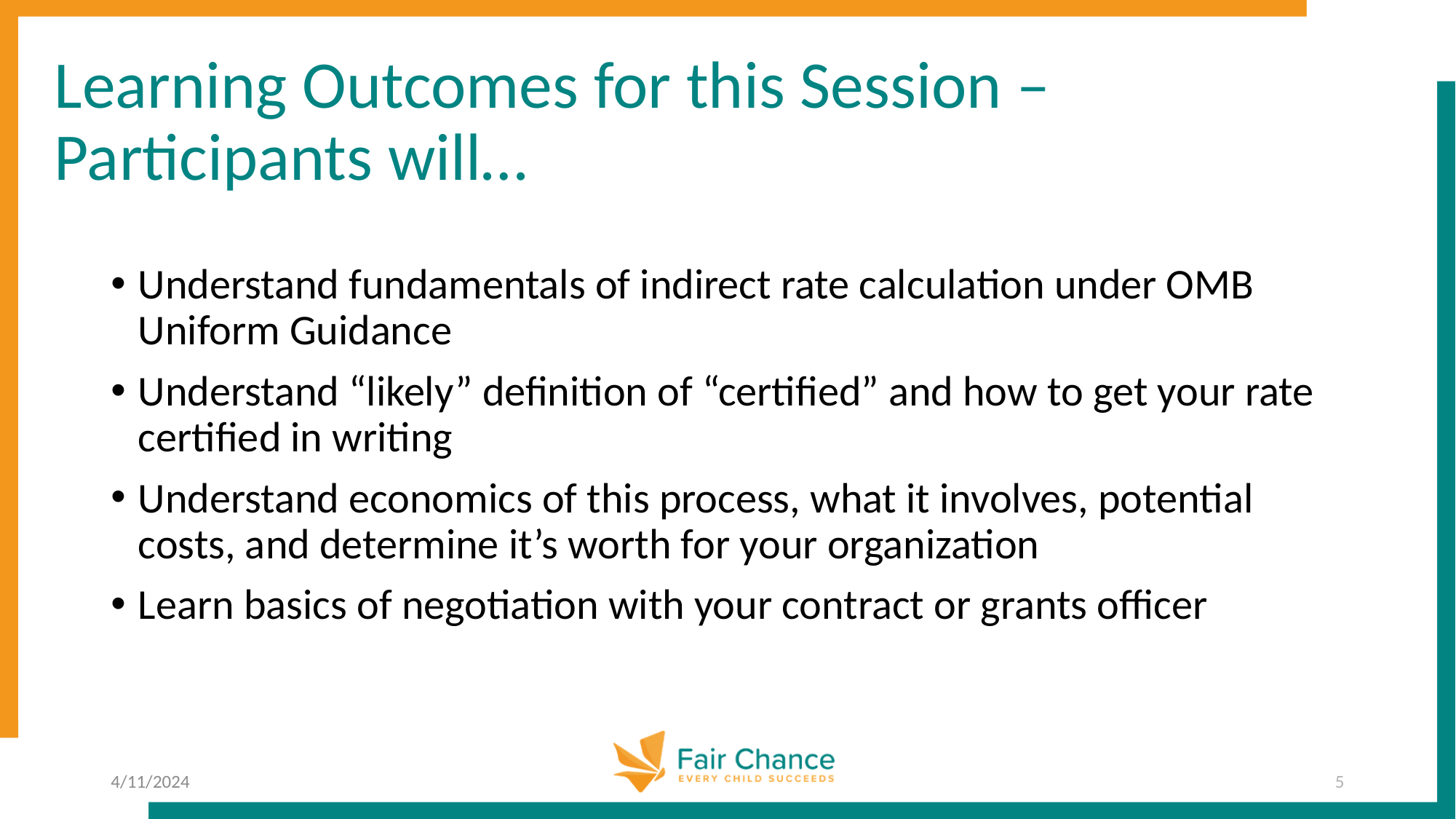

# Learning Outcomes for this Session – Participants will…
Understand fundamentals of indirect rate calculation under OMB Uniform Guidance
Understand “likely” definition of “certified” and how to get your rate certified in writing
Understand economics of this process, what it involves, potential costs, and determine it’s worth for your organization
Learn basics of negotiation with your contract or grants officer

4/11/2024
5